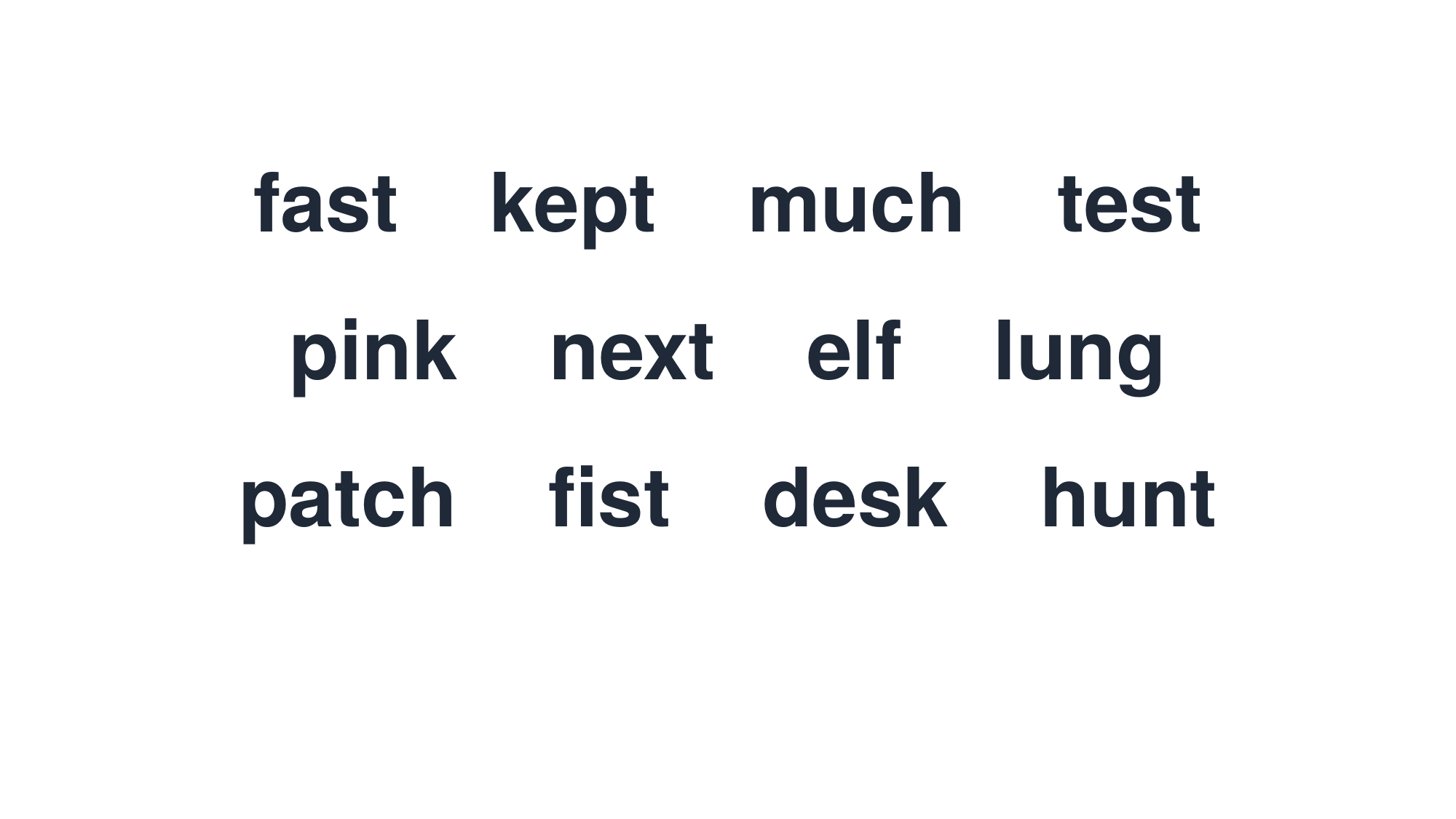

fast    kept    much    test
pink    next    elf    lung
patch    fist    desk    hunt